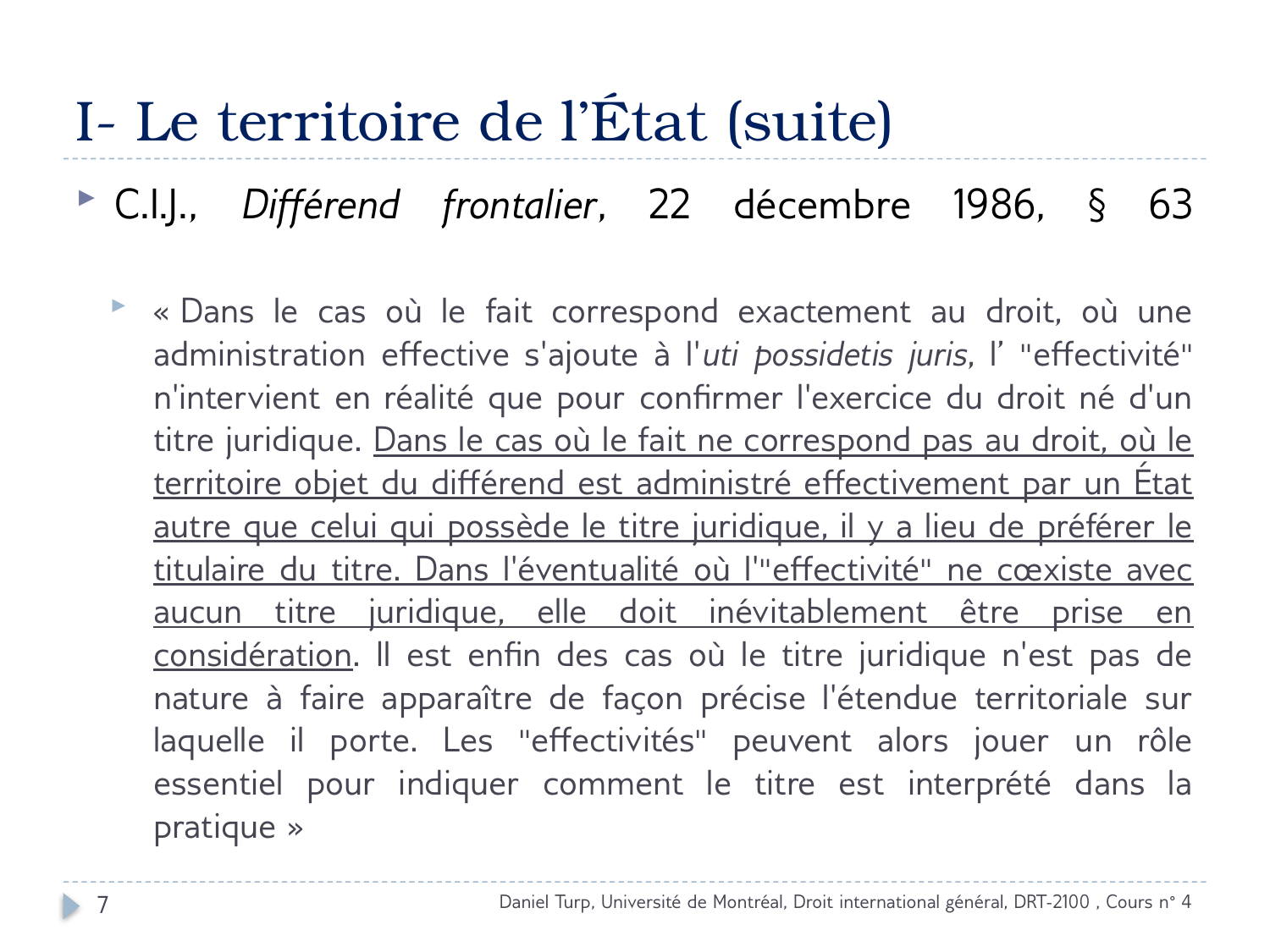

# I- Le territoire de l’État (suite)
C.I.J., Différend frontalier, 22 décembre 1986, § 63
« Dans le cas où le fait correspond exactement au droit, où une administration effective s'ajoute à l'uti possidetis juris, l’ "effectivité" n'intervient en réalité que pour confirmer l'exercice du droit né d'un titre juridique. Dans le cas où le fait ne correspond pas au droit, où le territoire objet du différend est administré effectivement par un État autre que celui qui possède le titre juridique, il y a lieu de préférer le titulaire du titre. Dans l'éventualité où l'"effectivité" ne coexiste avec aucun titre juridique, elle doit inévitablement être prise en considération. Il est enfin des cas où le titre juridique n'est pas de nature à faire apparaître de façon précise l'étendue territoriale sur laquelle il porte. Les "effectivités" peuvent alors jouer un rôle essentiel pour indiquer comment le titre est interprété dans la pratique »
Daniel Turp, Université de Montréal, Droit international général, DRT-2100 , Cours n° 4
7